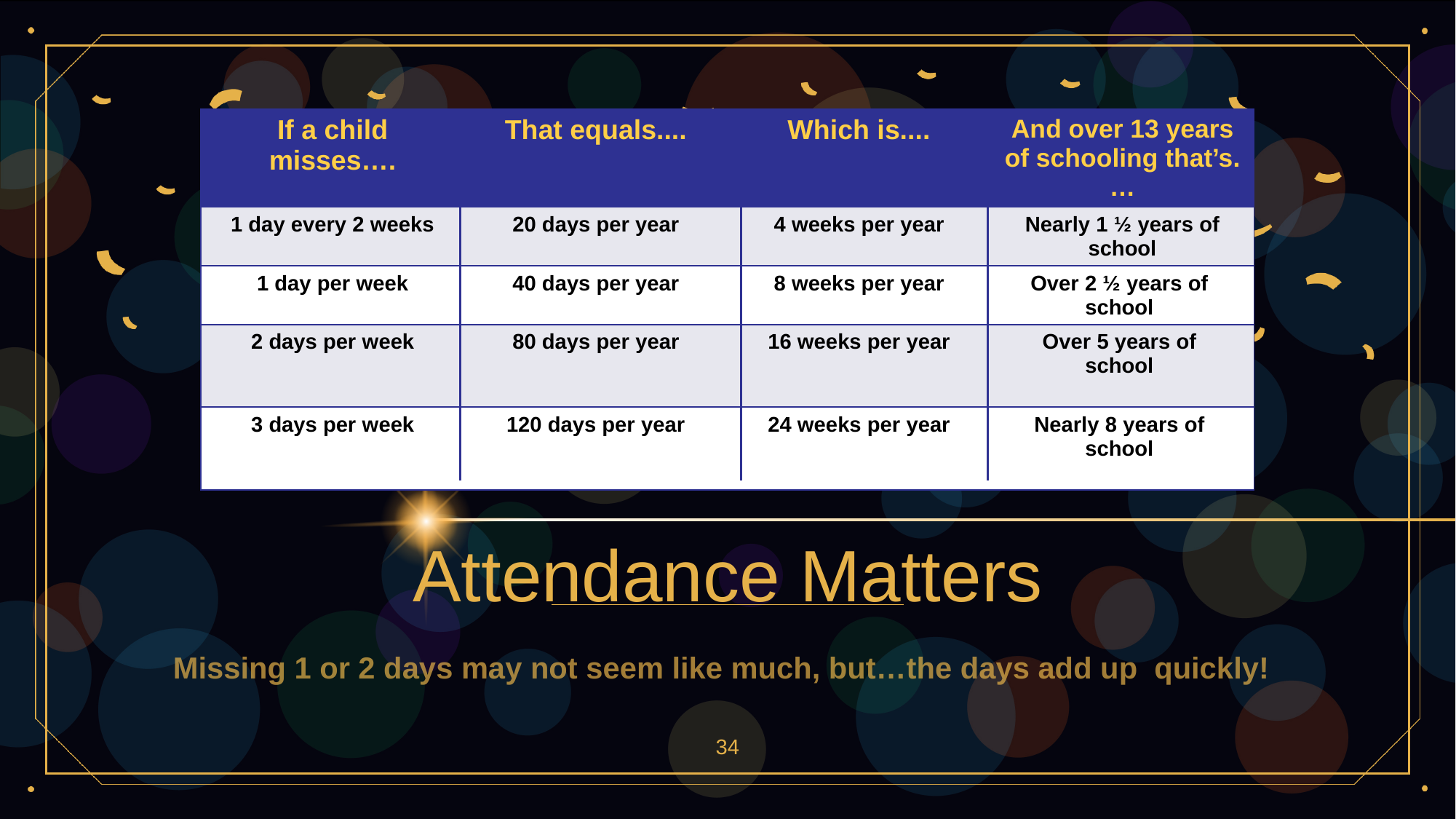

| If a child misses…. | That equals.... | Which is.... | And over 13 years of schooling that’s.… |
| --- | --- | --- | --- |
| 1 day every 2 weeks | 20 days per year | 4 weeks per year | Nearly 1 ½ years of school |
| 1 day per week | 40 days per year | 8 weeks per year | Over 2 ½ years of school |
| 2 days per week | 80 days per year | 16 weeks per year | Over 5 years of school |
| 3 days per week | 120 days per year | 24 weeks per year | Nearly 8 years of school |
Attendance Matters
Missing 1 or 2 days may not seem like much, but…the days add up  quickly!
34